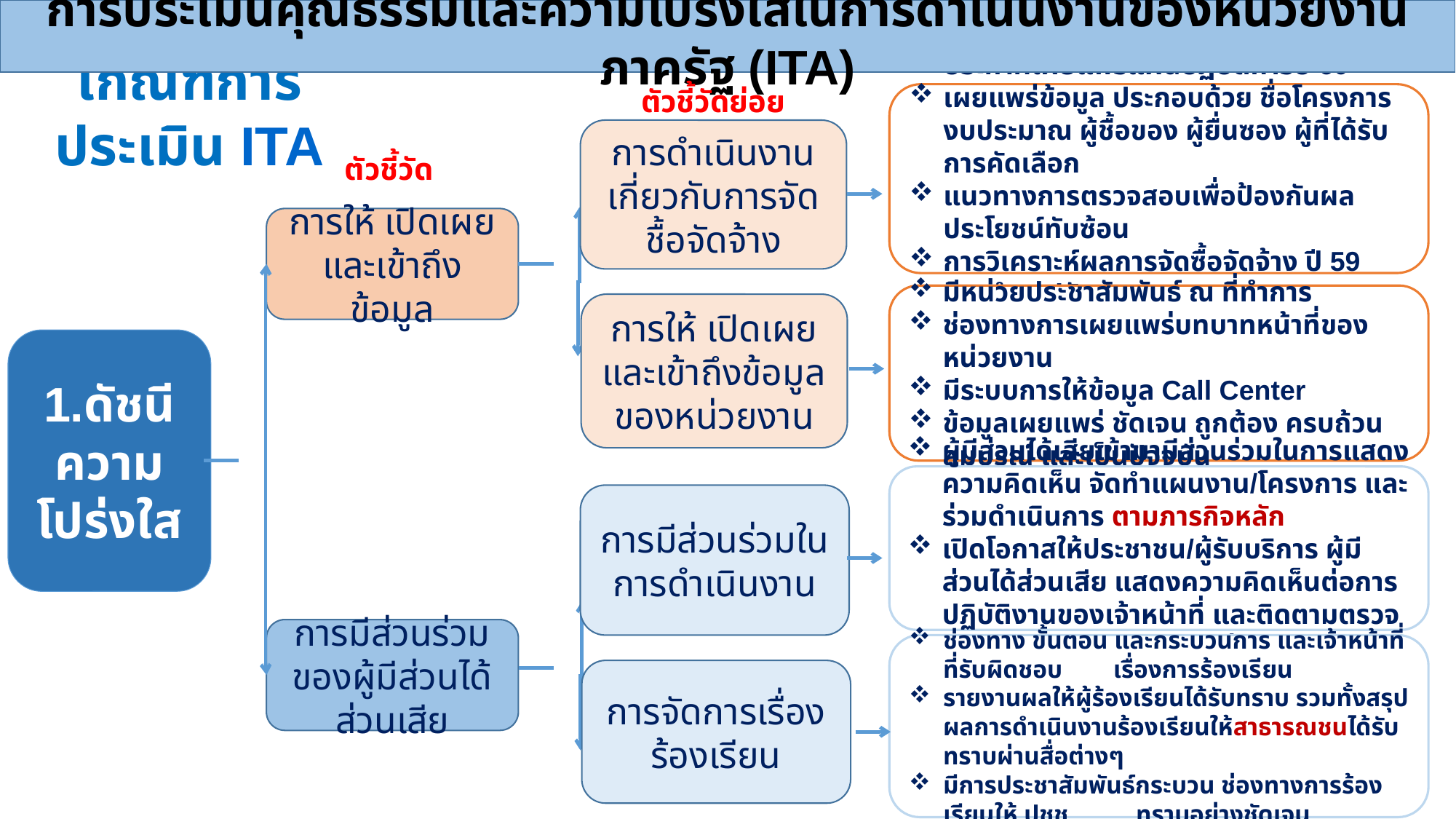

การประเมินคุณธรรมและความโปร่งใสในการดำเนินงานของหน่วยงานภาครัฐ (ITA)

เกณฑ์การประเมิน ITA
ตัวชี้วัดย่อย
ประกาศเผยแพร่แผนปฏิบัติการปี 60
เผยแพร่ข้อมูล ประกอบด้วย ชื่อโครงการ งบประมาณ ผู้ชื้อของ ผู้ยื่นซอง ผู้ที่ได้รับการคัดเลือก
แนวทางการตรวจสอบเพื่อป้องกันผลประโยชน์ทับซ้อน
การวิเคราะห์ผลการจัดซื้อจัดจ้าง ปี 59 และนำมาปรับปรุง
การดำเนินงานเกี่ยวกับการจัดชื้อจัดจ้าง
ตัวชี้วัด
การให้ เปิดเผย และเข้าถึงข้อมูล
มีหน่วยประชาสัมพันธ์ ณ ที่ทำการ
ช่องทางการเผยแพร่บทบาทหน้าที่ของหน่วยงาน
มีระบบการให้ข้อมูล Call Center
ข้อมูลเผยแพร่ ชัดเจน ถูกต้อง ครบถ้วน สมบูรณ์ และเป็นปัจจุบัน
การให้ เปิดเผย และเข้าถึงข้อมูลของหน่วยงาน
1.ดัชนีความโปร่งใส
ผู้มีส่วนได้เสียเข้ามามีส่วนร่วมในการแสดงความคิดเห็น จัดทำแผนงาน/โครงการ และร่วมดำเนินการ ตามภารกิจหลัก
เปิดโอกาสให้ประชาชน/ผู้รับบริการ ผู้มีส่วนได้ส่วนเสีย แสดงความคิดเห็นต่อการปฏิบัติงานของเจ้าหน้าที่ และติดตามตรวจสอบการดำเนินงานของหน่วยงาน
การมีส่วนร่วมในการดำเนินงาน
การมีส่วนร่วมของผู้มีส่วนได้ส่วนเสีย
ช่องทาง ขั้นตอน และกระบวนการ และเจ้าหน้าที่ที่รับผิดชอบ        เรื่องการร้องเรียน
รายงานผลให้ผู้ร้องเรียนได้รับทราบ รวมทั้งสรุปผลการดำเนินงานร้องเรียนให้สาธารณชนได้รับทราบผ่านสื่อต่างๆ
มีการประชาสัมพันธ์กระบวน ช่องทางการร้องเรียนให้ ปชช.         ทราบอย่างชัดเจน
การจัดการเรื่องร้องเรียน